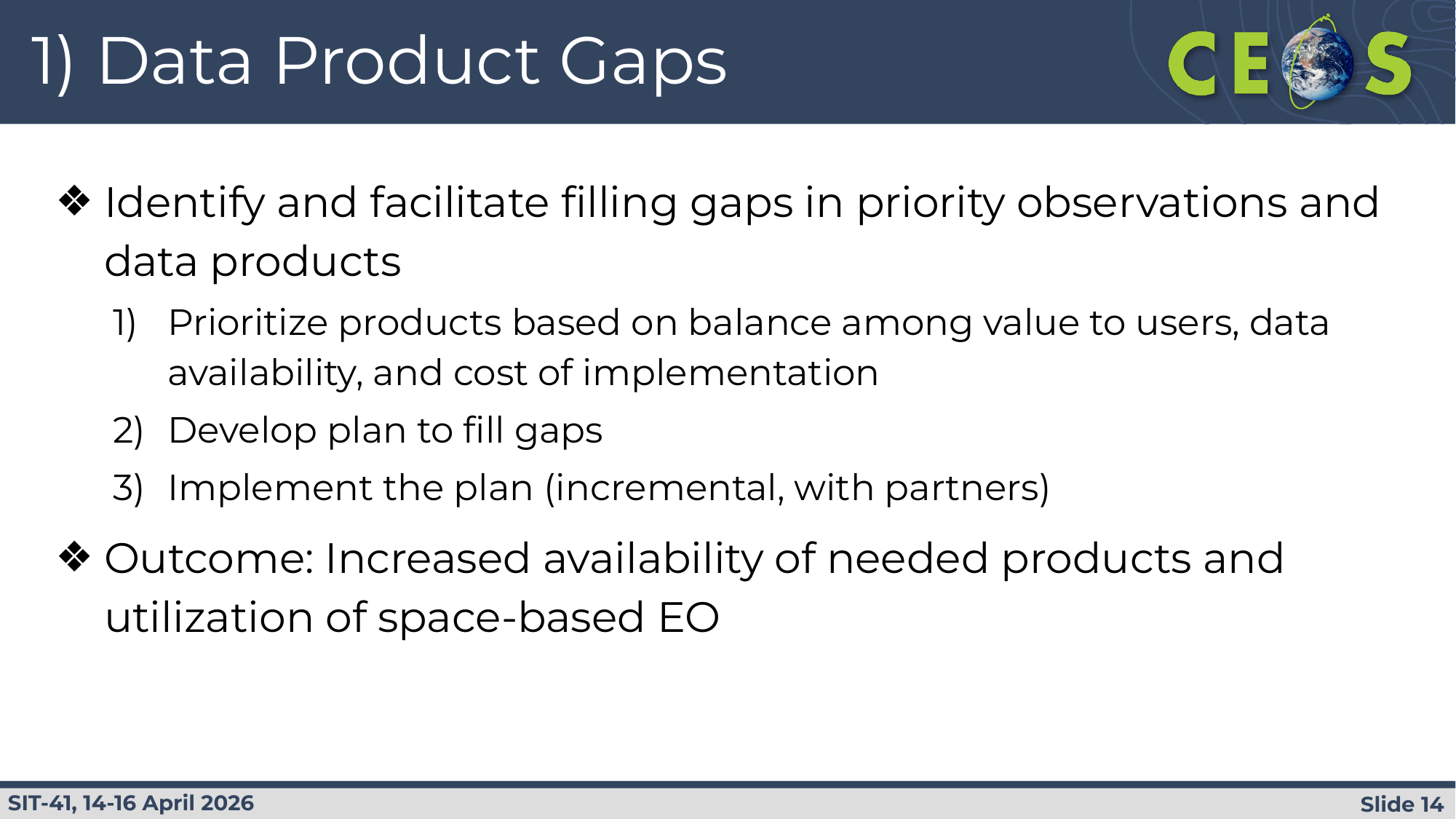

# 1) Data Product Gaps
Identify and facilitate filling gaps in priority observations and data products
Prioritize products based on balance among value to users, data availability, and cost of implementation
Develop plan to fill gaps
Implement the plan (incremental, with partners)
Outcome: Increased availability of needed products and utilization of space-based EO